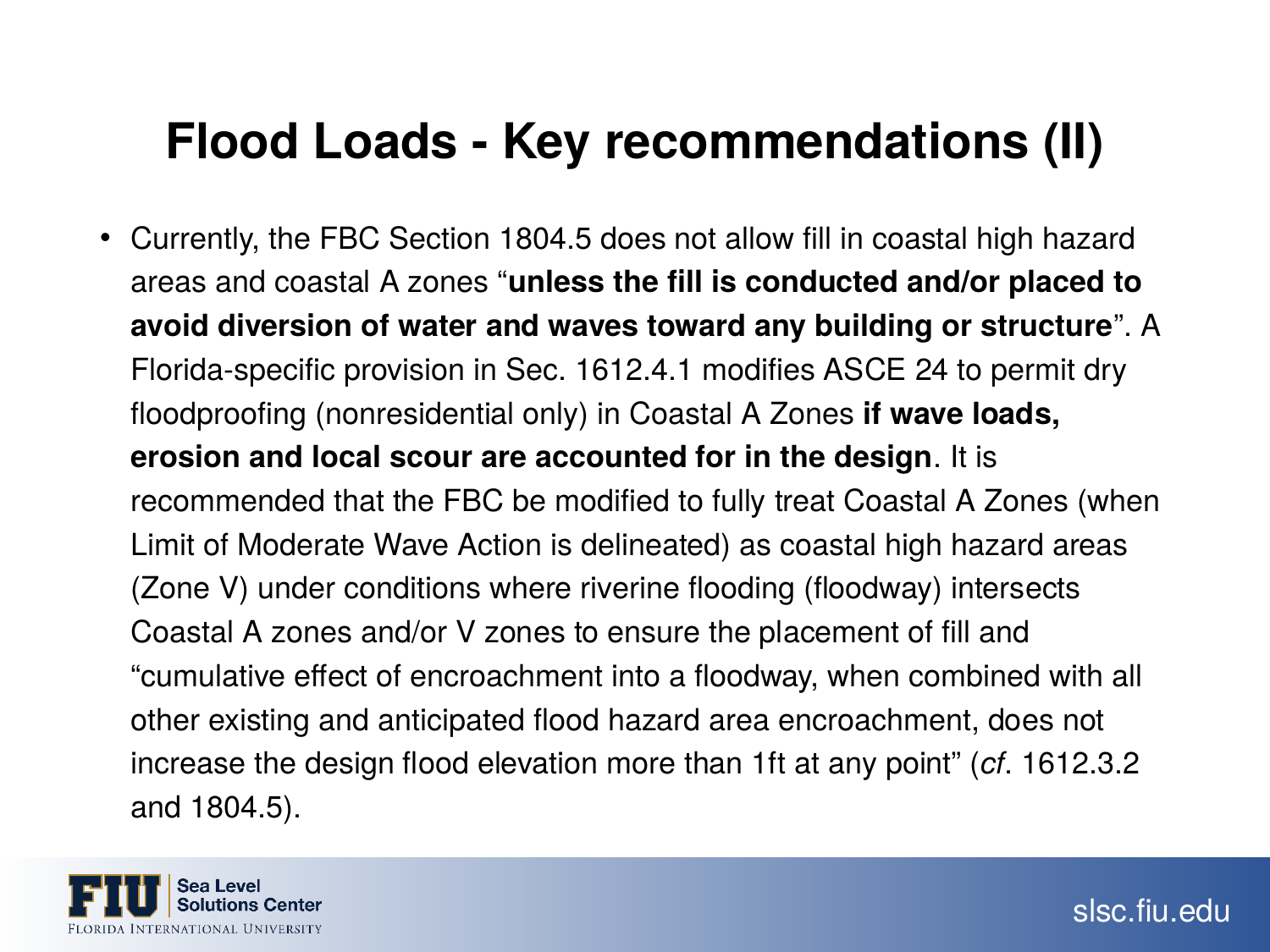

# Flood Loads - Key recommendations (II)
Currently, the FBC Section 1804.5 does not allow fill in coastal high hazard areas and coastal A zones “unless the fill is conducted and/or placed to avoid diversion of water and waves toward any building or structure”. A Florida-specific provision in Sec. 1612.4.1 modifies ASCE 24 to permit dry floodproofing (nonresidential only) in Coastal A Zones if wave loads, erosion and local scour are accounted for in the design. It is recommended that the FBC be modified to fully treat Coastal A Zones (when Limit of Moderate Wave Action is delineated) as coastal high hazard areas (Zone V) under conditions where riverine flooding (floodway) intersects Coastal A zones and/or V zones to ensure the placement of fill and “cumulative effect of encroachment into a floodway, when combined with all other existing and anticipated flood hazard area encroachment, does not increase the design flood elevation more than 1ft at any point” (cf. 1612.3.2 and 1804.5).